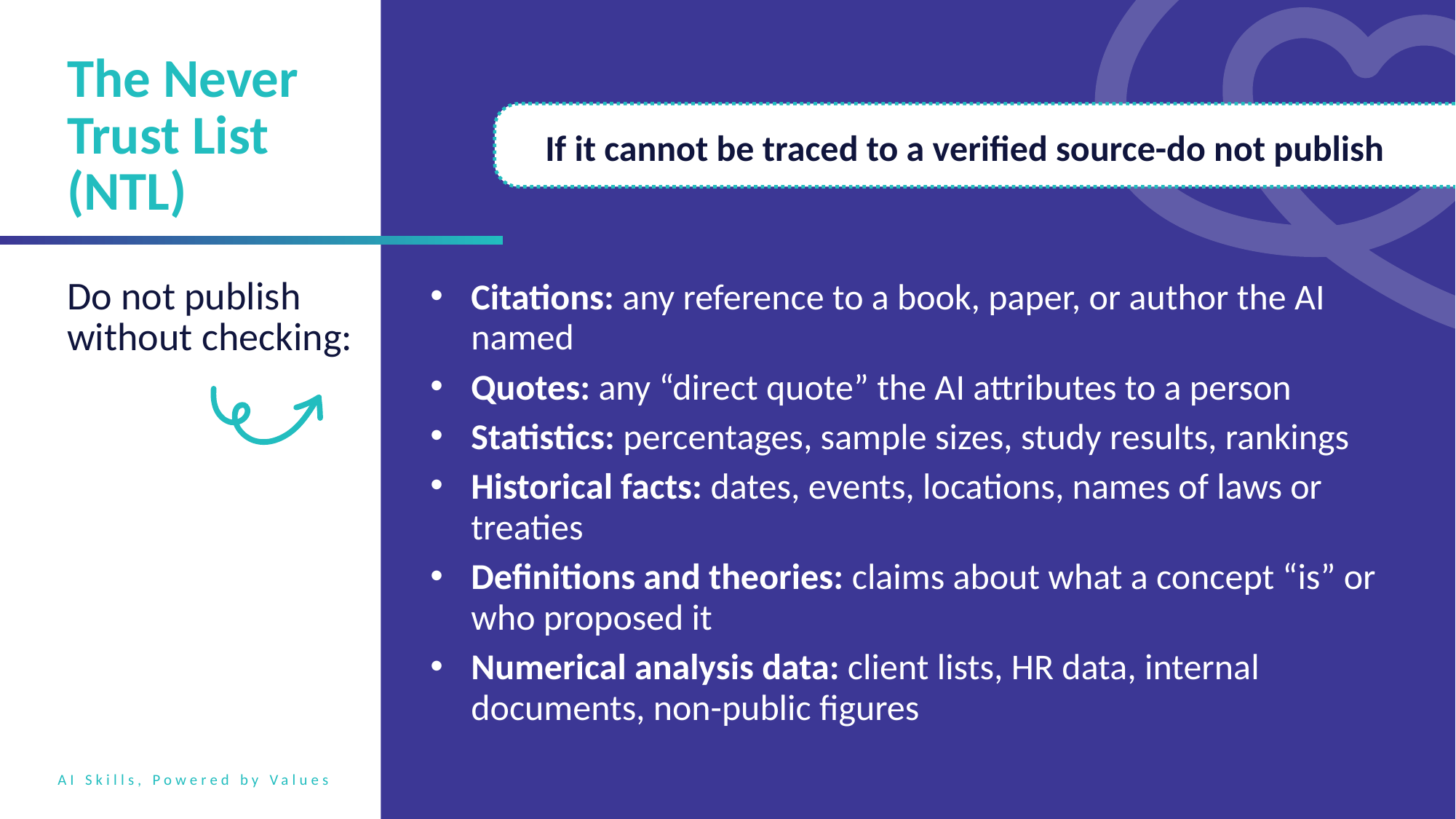

The Never Trust List (NTL)

If it cannot be traced to a verified source-do not publish

Do not publish without checking:

Citations: any reference to a book, paper, or author the AI named
Quotes: any “direct quote” the AI attributes to a person
Statistics: percentages, sample sizes, study results, rankings
Historical facts: dates, events, locations, names of laws or treaties
Definitions and theories: claims about what a concept “is” or who proposed it
Numerical analysis data: client lists, HR data, internal documents, non-public figures